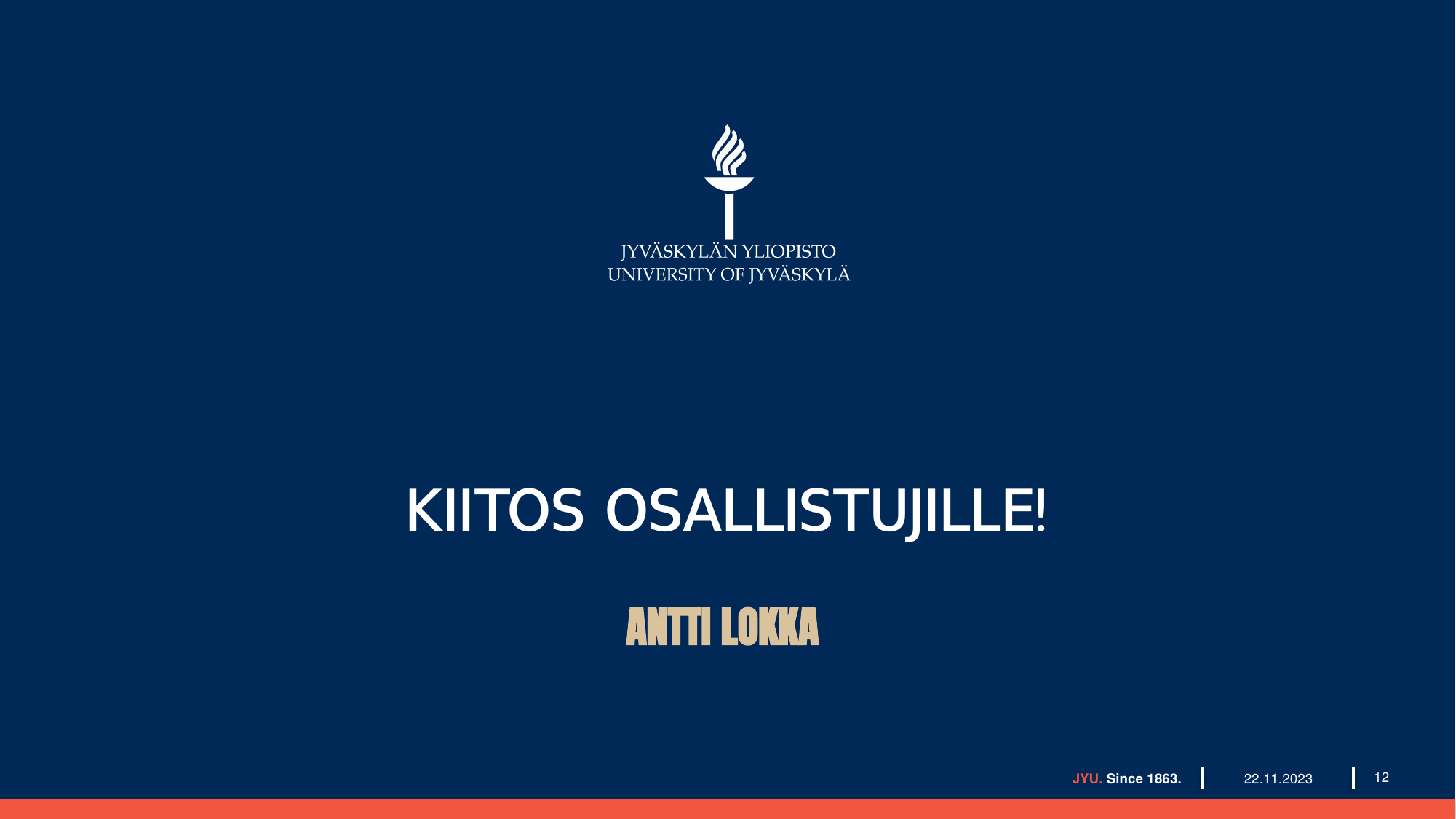

# KIITOS OSALLISTUJILLE!
ANTTI LOKKA
22.11.2023
JYU. Since 1863.
12